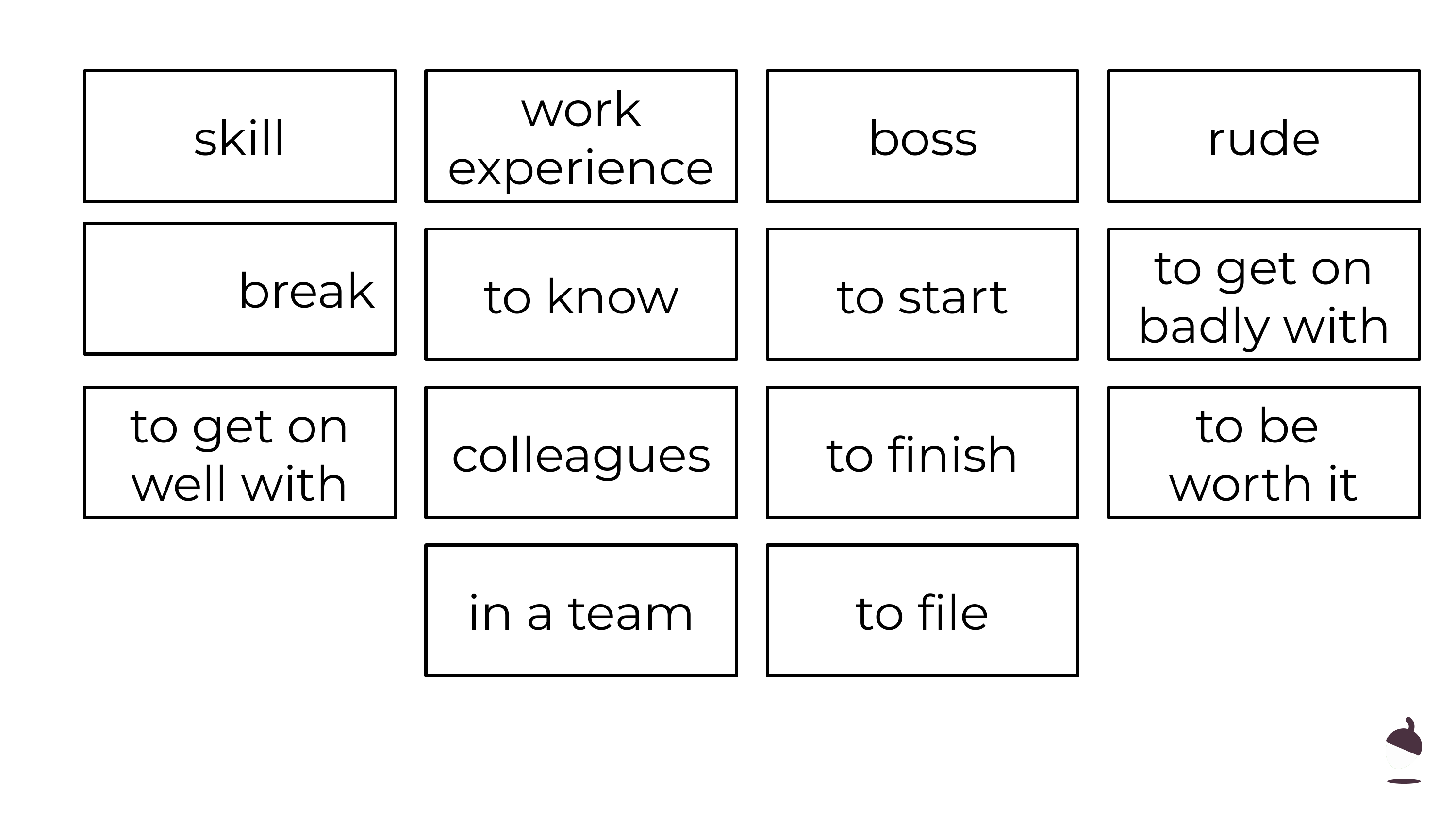

skill
work experience
boss
rude
		break
to know
to start
to get on badly with
to get on well with
colleagues
to finish
to be
worth it
in a team
to file